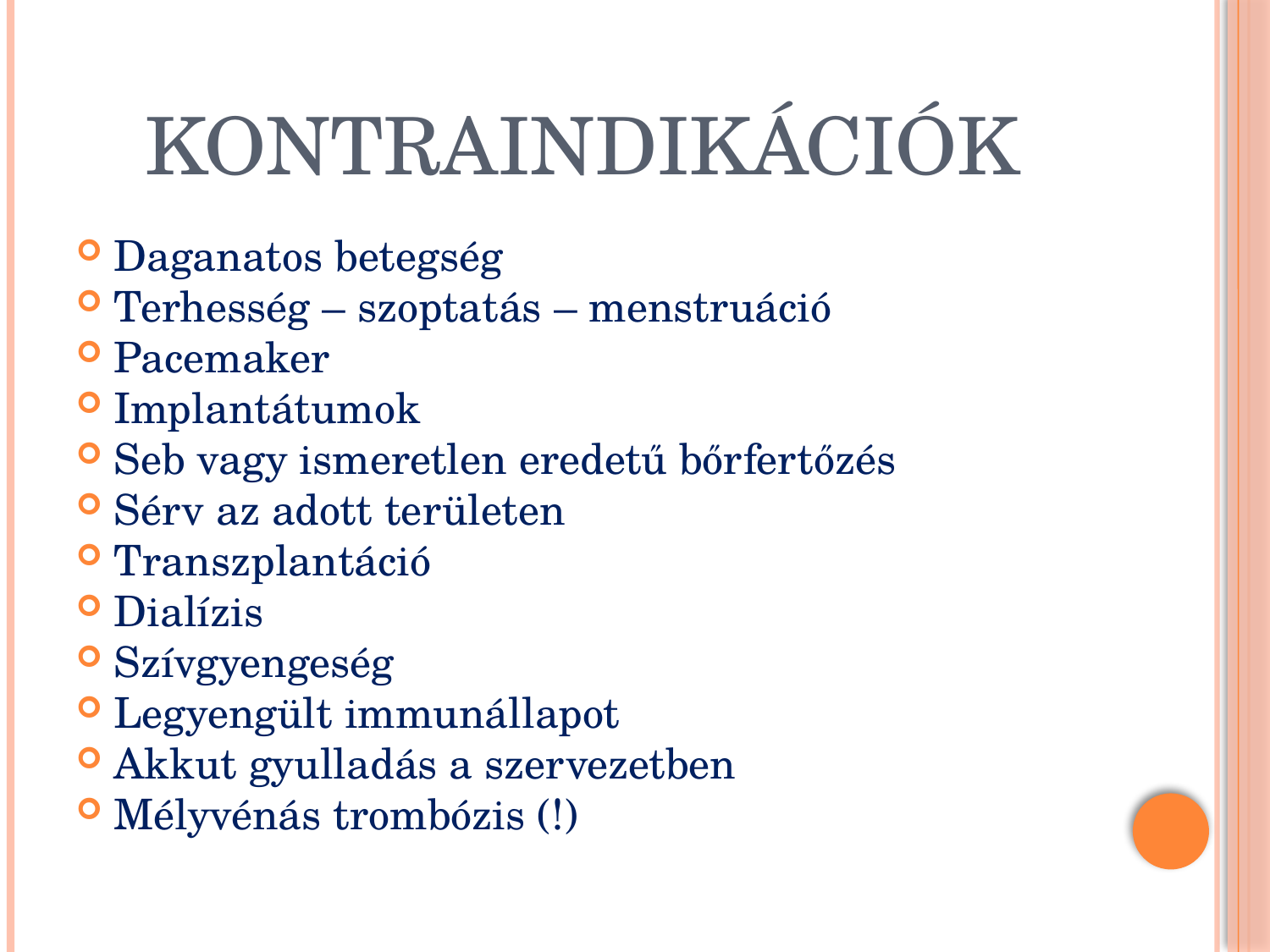

# Kontraindikációk
Daganatos betegség
Terhesség – szoptatás – menstruáció
Pacemaker
Implantátumok
Seb vagy ismeretlen eredetű bőrfertőzés
Sérv az adott területen
Transzplantáció
Dialízis
Szívgyengeség
Legyengült immunállapot
Akkut gyulladás a szervezetben
Mélyvénás trombózis (!)